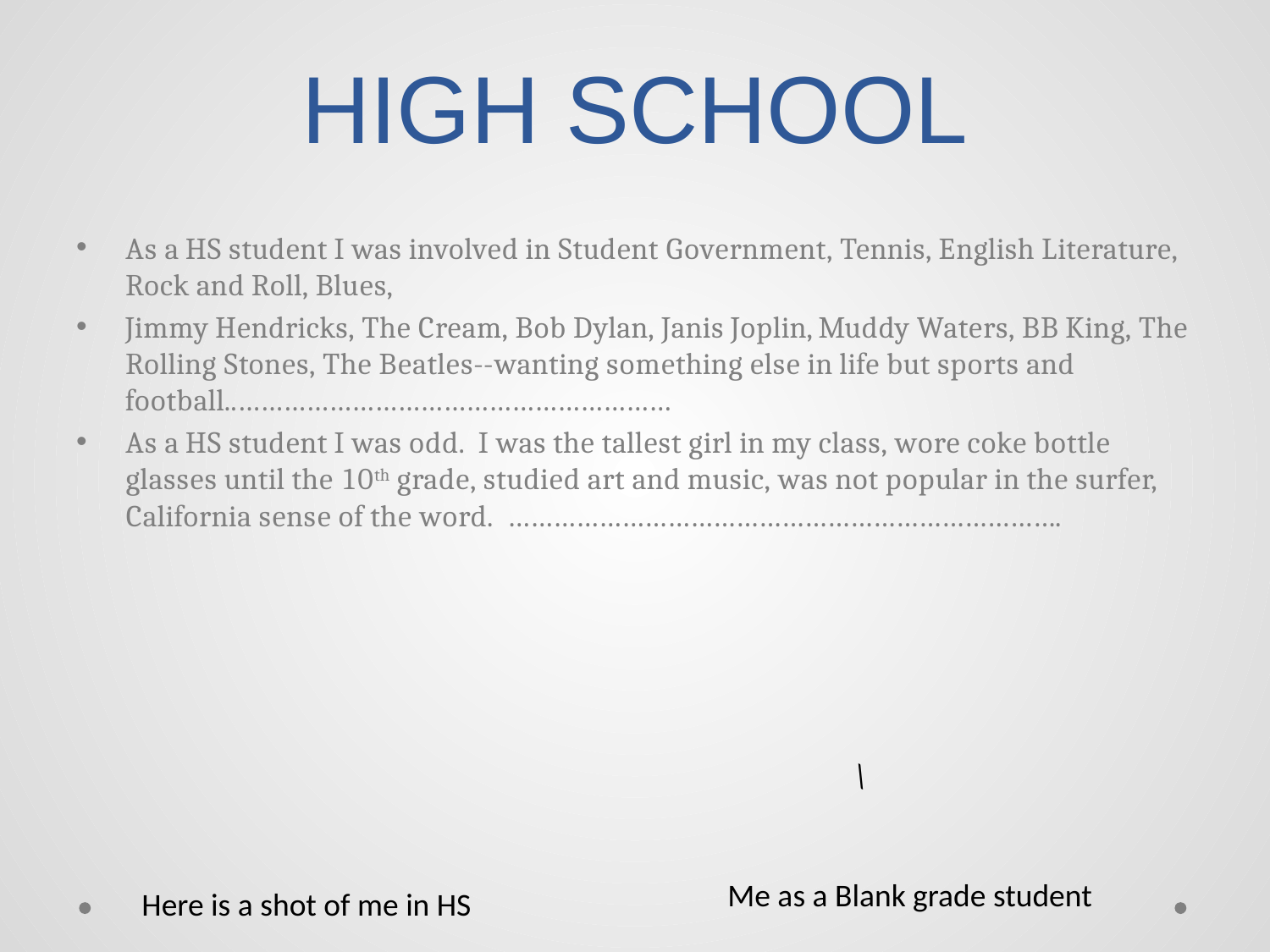

# HIGH SCHOOL
As a HS student I was involved in Student Government, Tennis, English Literature, Rock and Roll, Blues,
Jimmy Hendricks, The Cream, Bob Dylan, Janis Joplin, Muddy Waters, BB King, The Rolling Stones, The Beatles--wanting something else in life but sports and football..…………………………………………………
As a HS student I was odd.  I was the tallest girl in my class, wore coke bottle glasses until the 10th grade, studied art and music, was not popular in the surfer, California sense of the word.  ……………………………………………………………….

\
Me as a Blank grade student
Here is a shot of me in HS